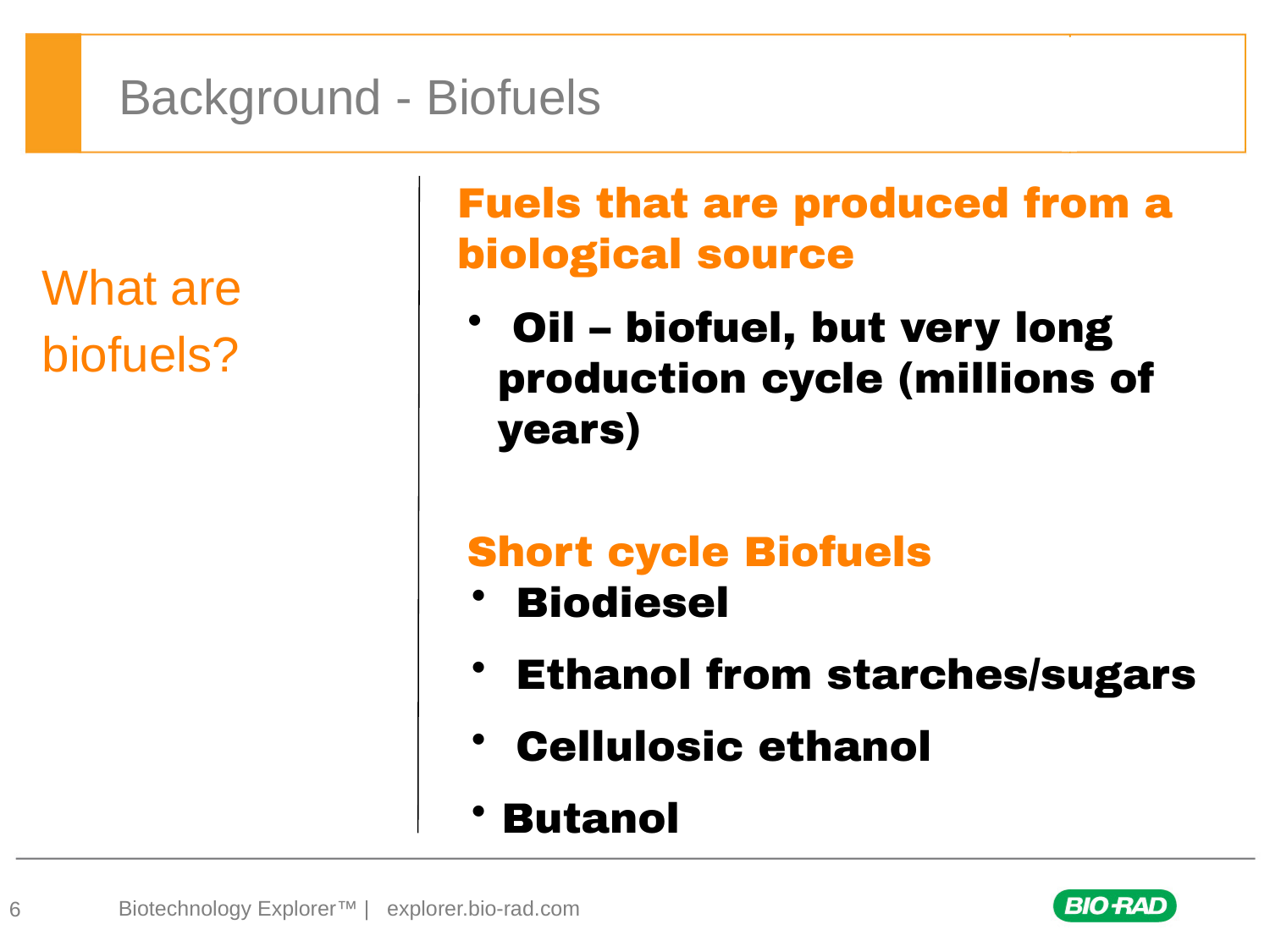

Background - Biofuels
Fuels that are produced from a biological source
# What are biofuels?

 Oil – biofuel, but very long production cycle (millions of years)

 Biodiesel
 Ethanol from starches/sugars
 Cellulosic ethanol
Butanol

Short cycle Biofuels